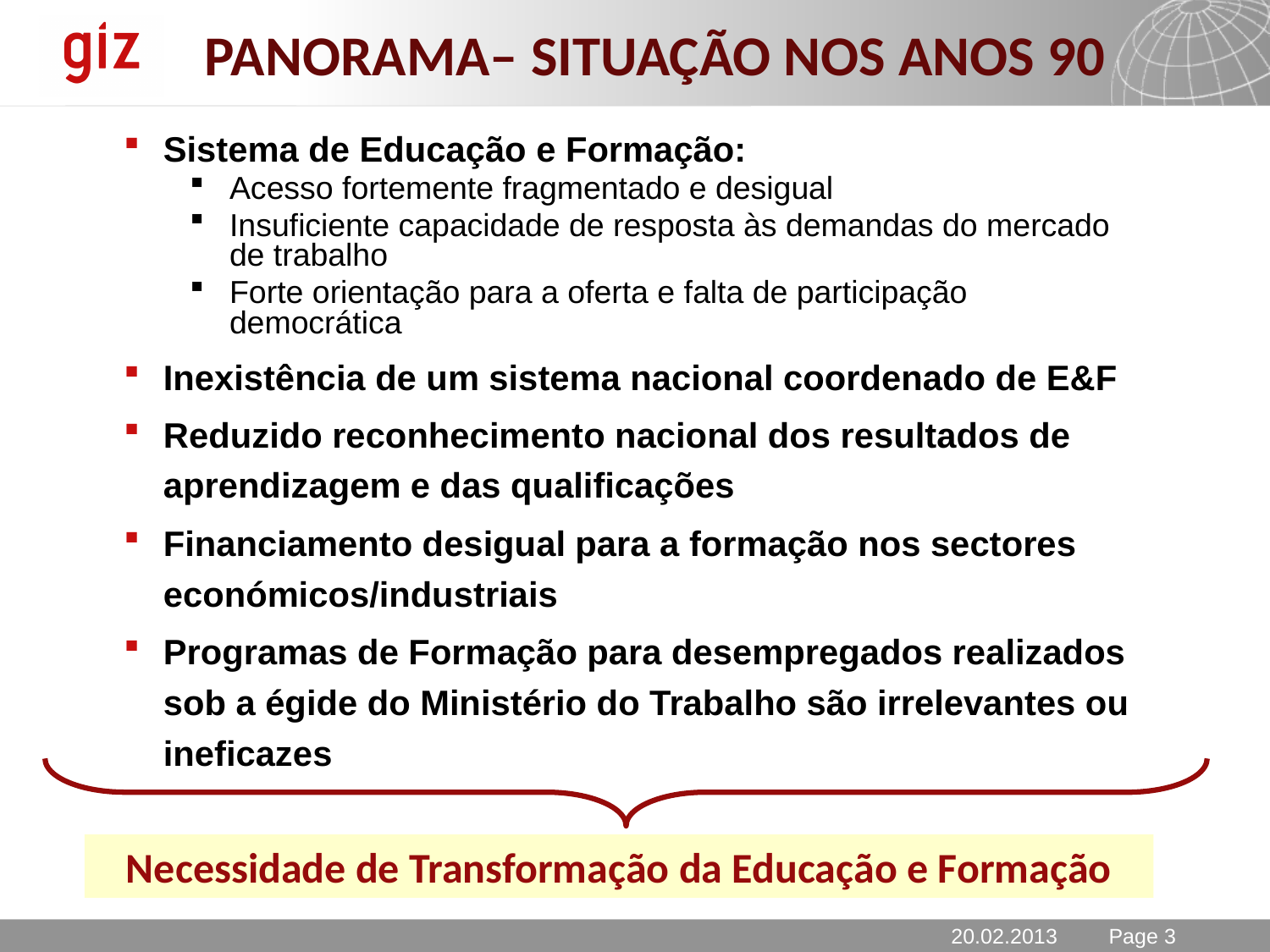

PANORAMA– SITUAÇÃO NOS ANOS 90
Sistema de Educação e Formação:
Acesso fortemente fragmentado e desigual
Insuficiente capacidade de resposta às demandas do mercado de trabalho
Forte orientação para a oferta e falta de participação democrática

Inexistência de um sistema nacional coordenado de E&F
Reduzido reconhecimento nacional dos resultados de aprendizagem e das qualificações
Financiamento desigual para a formação nos sectores económicos/industriais
Programas de Formação para desempregados realizados sob a égide do Ministério do Trabalho são irrelevantes ou ineficazes

Necessidade de Transformação da Educação e Formação
20.02.2013